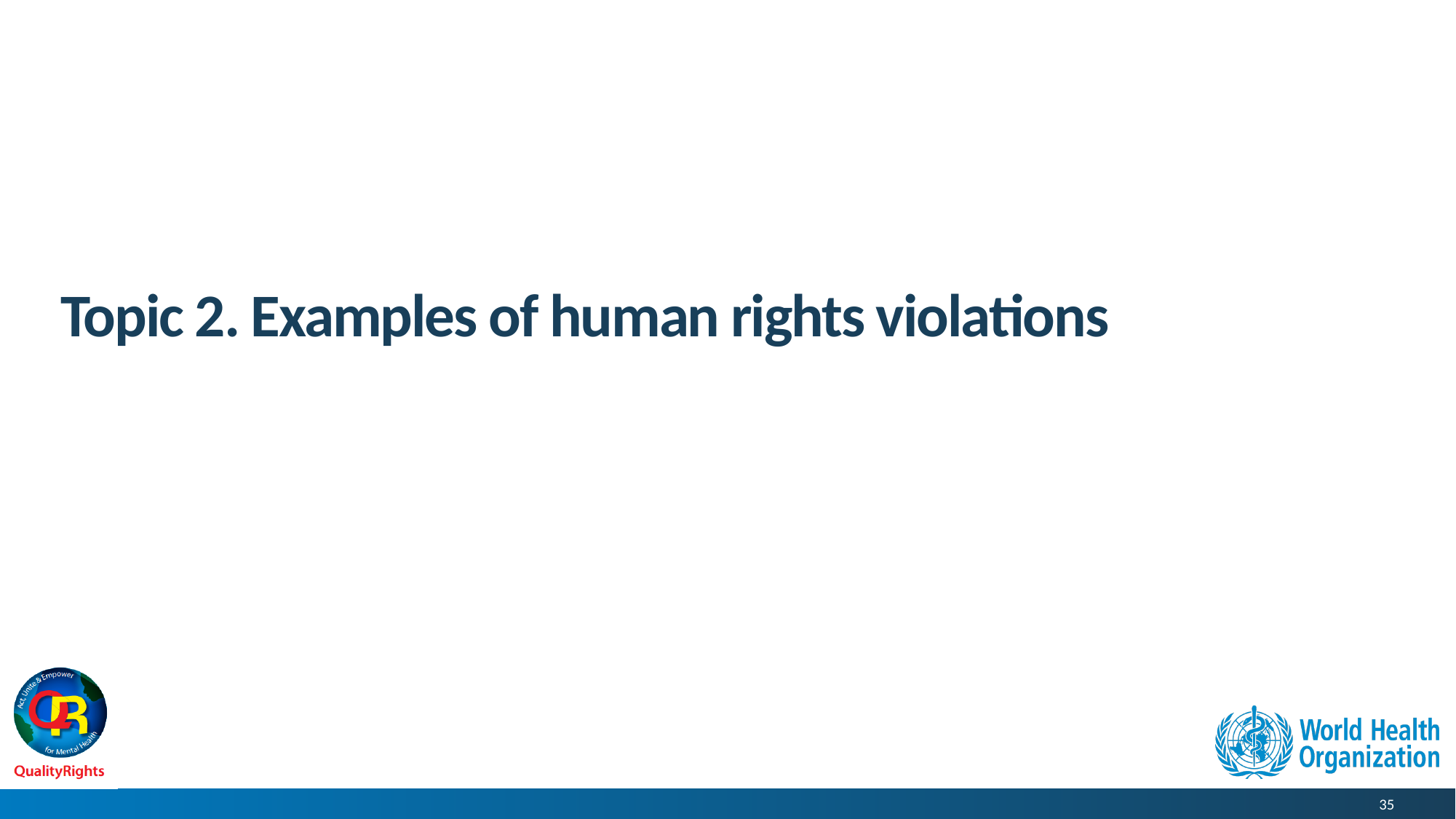

# Topic 2. Examples of human rights violations
35